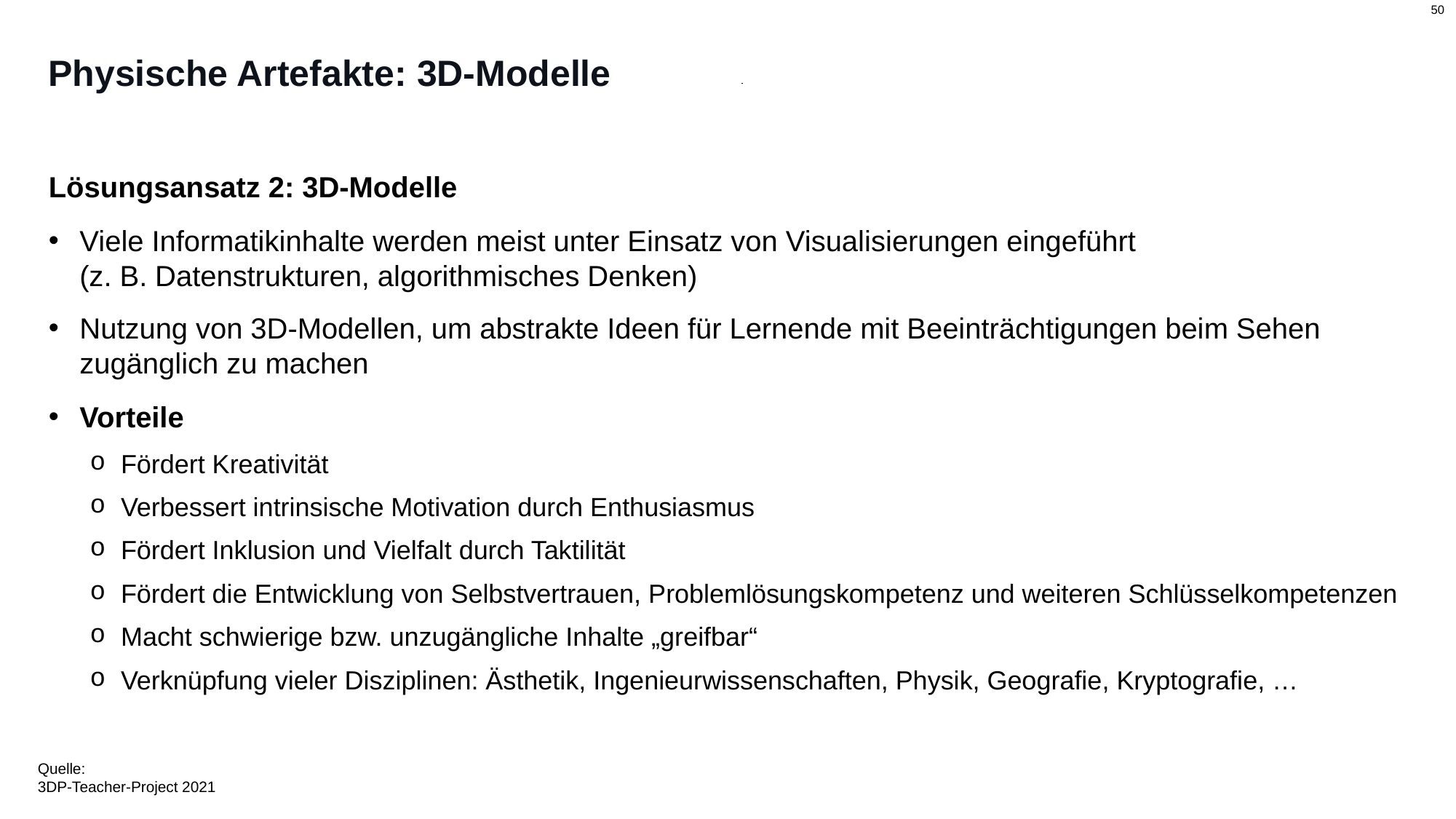

# Physische Artefakte: 3D-Modelle
Lösungsansatz 2: 3D-Modelle
Viele Informatikinhalte werden meist unter Einsatz von Visualisierungen eingeführt
(z. B. Datenstrukturen, algorithmisches Denken)
Nutzung von 3D-Modellen, um abstrakte Ideen für Lernende mit Beeinträchtigungen beim Sehen zugänglich zu machen
Vorteile
Fördert Kreativität
Verbessert intrinsische Motivation durch Enthusiasmus
Fördert Inklusion und Vielfalt durch Taktilität
Fördert die Entwicklung von Selbstvertrauen, Problemlösungskompetenz und weiteren Schlüsselkompetenzen
Macht schwierige bzw. unzugängliche Inhalte „greifbar“
Verknüpfung vieler Disziplinen: Ästhetik, Ingenieurwissenschaften, Physik, Geografie, Kryptografie, …
Quelle:
3DP-Teacher-Project 2021